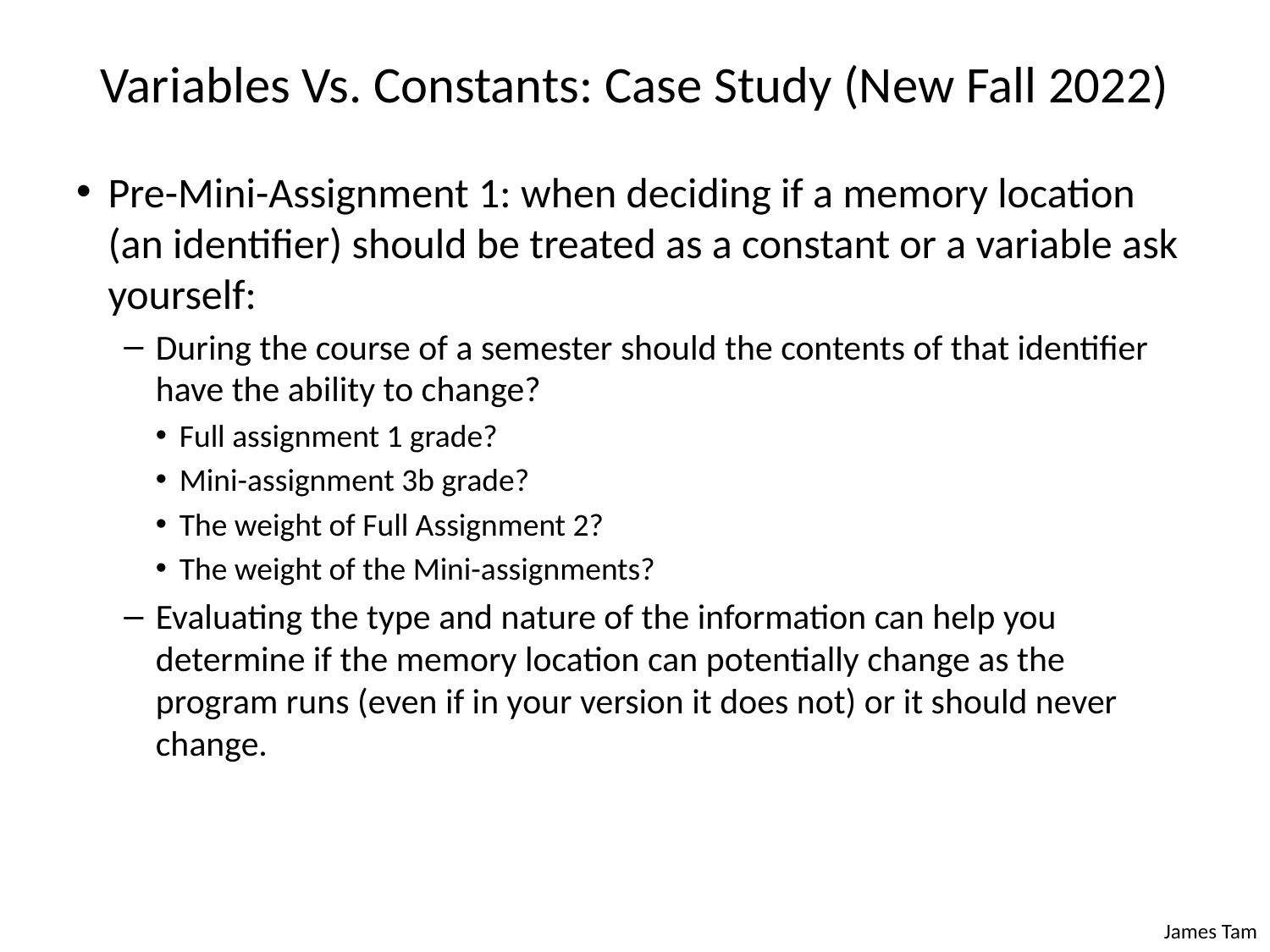

# Variables Vs. Constants: Case Study (New Fall 2022)
Pre-Mini-Assignment 1: when deciding if a memory location (an identifier) should be treated as a constant or a variable ask yourself:
During the course of a semester should the contents of that identifier have the ability to change?
Full assignment 1 grade?
Mini-assignment 3b grade?
The weight of Full Assignment 2?
The weight of the Mini-assignments?
Evaluating the type and nature of the information can help you determine if the memory location can potentially change as the program runs (even if in your version it does not) or it should never change.